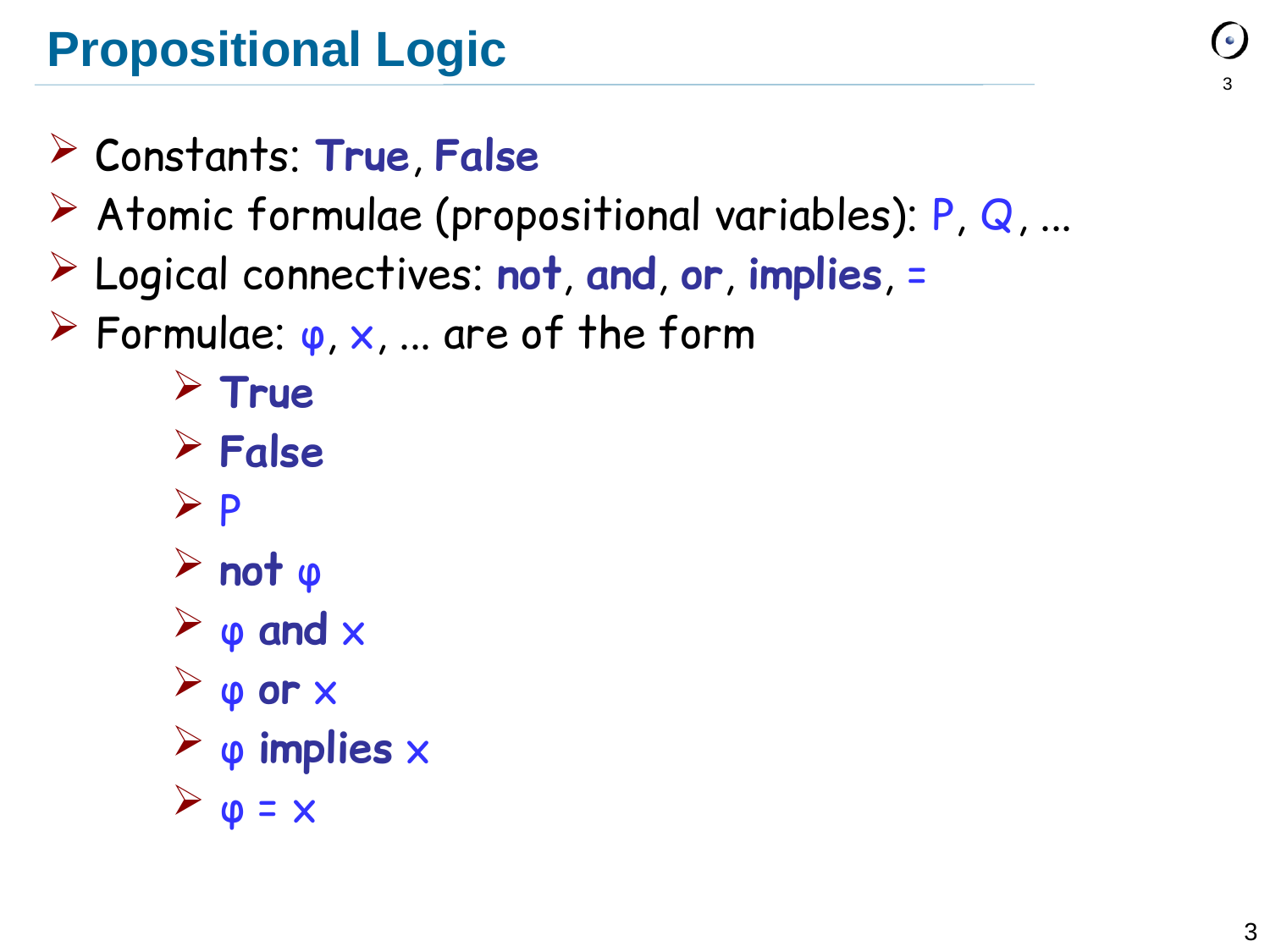

Propositional Logic
Constants: True, False
Atomic formulae (propositional variables): P, Q, ...
Logical connectives: not, and, or, implies, =
Formulae: φ, χ, ... are of the form
True
False
P
not φ
φ and χ
φ or χ
φ implies χ
φ = χ

3